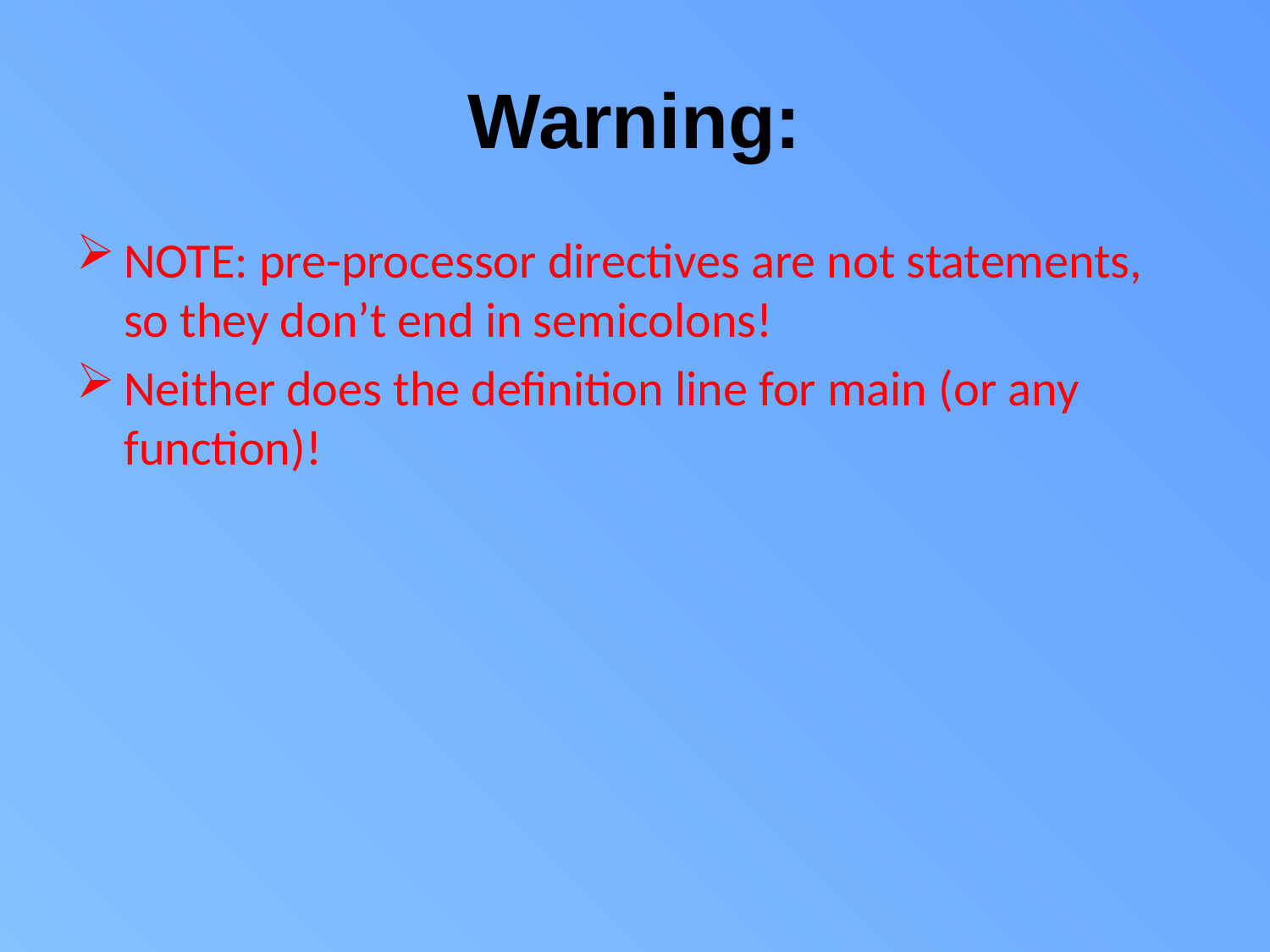

# Warning:
NOTE: pre-processor directives are not statements, so they don’t end in semicolons!
Neither does the definition line for main (or any function)!